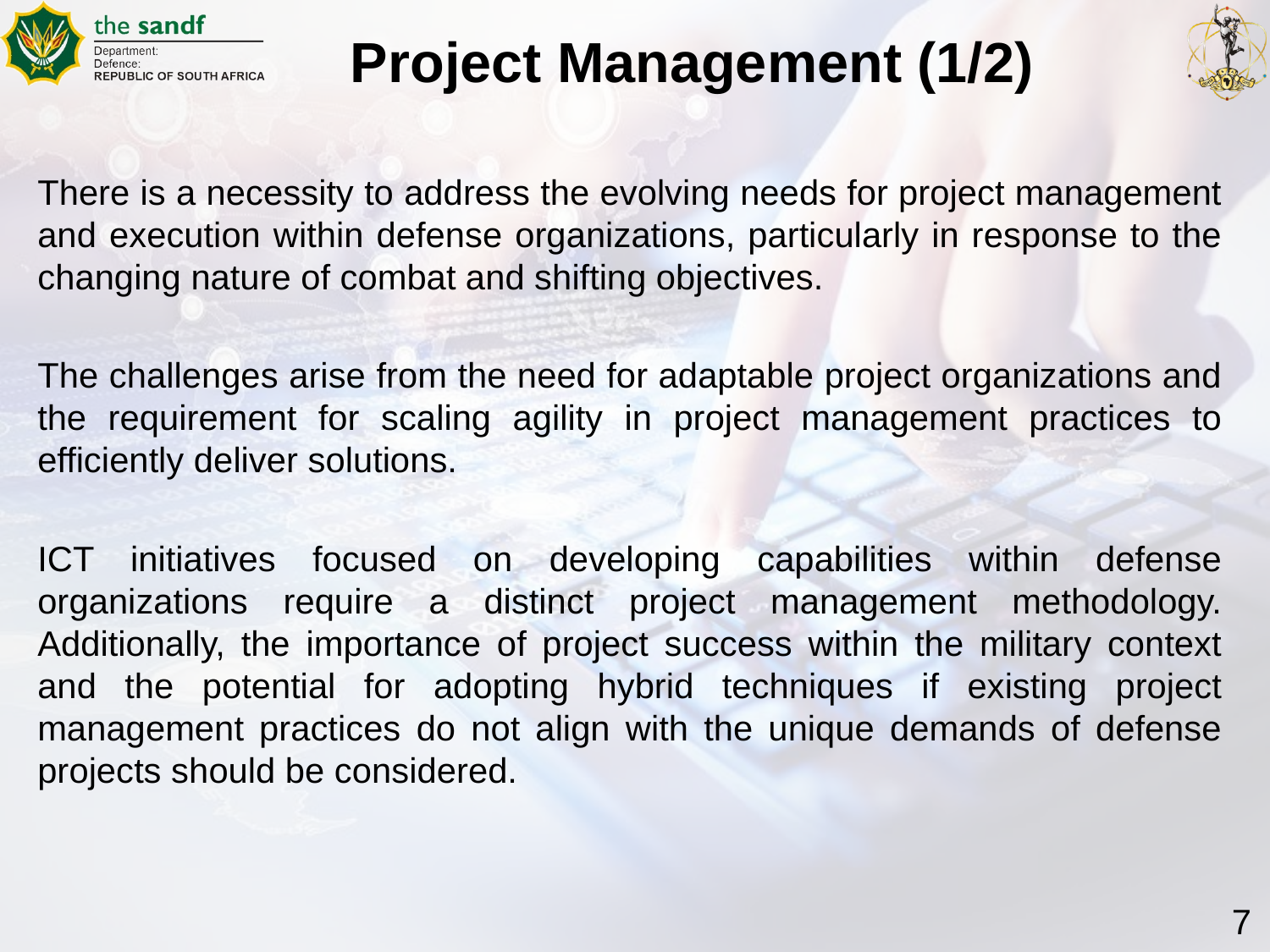

# Project Management (1/2)
There is a necessity to address the evolving needs for project management and execution within defense organizations, particularly in response to the changing nature of combat and shifting objectives.

The challenges arise from the need for adaptable project organizations and the requirement for scaling agility in project management practices to efficiently deliver solutions.

ICT initiatives focused on developing capabilities within defense organizations require a distinct project management methodology. Additionally, the importance of project success within the military context and the potential for adopting hybrid techniques if existing project management practices do not align with the unique demands of defense projects should be considered.
7